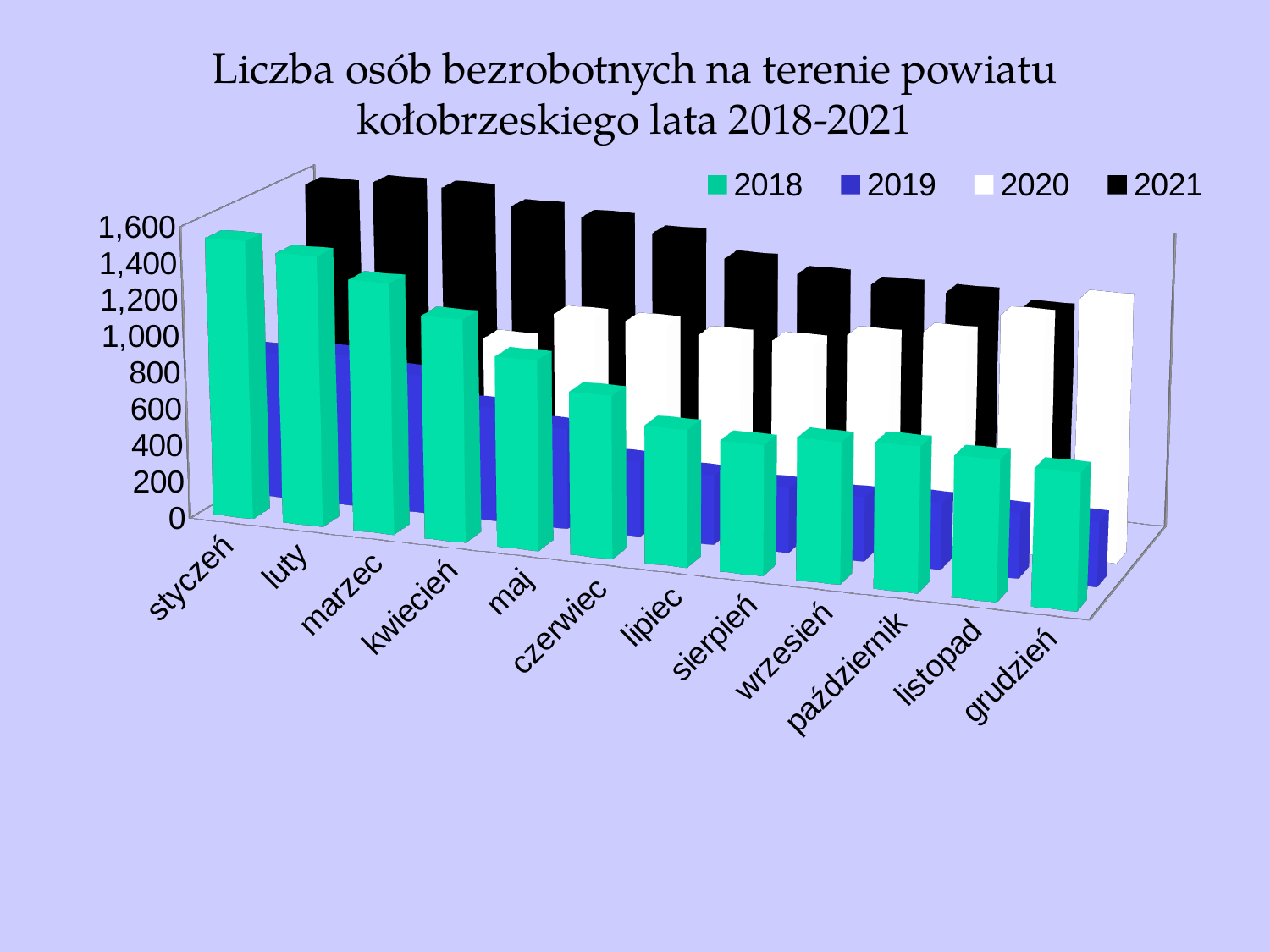

# Liczba osób bezrobotnych na terenie powiatu kołobrzeskiego lata 2018-2021

[unsupported chart]